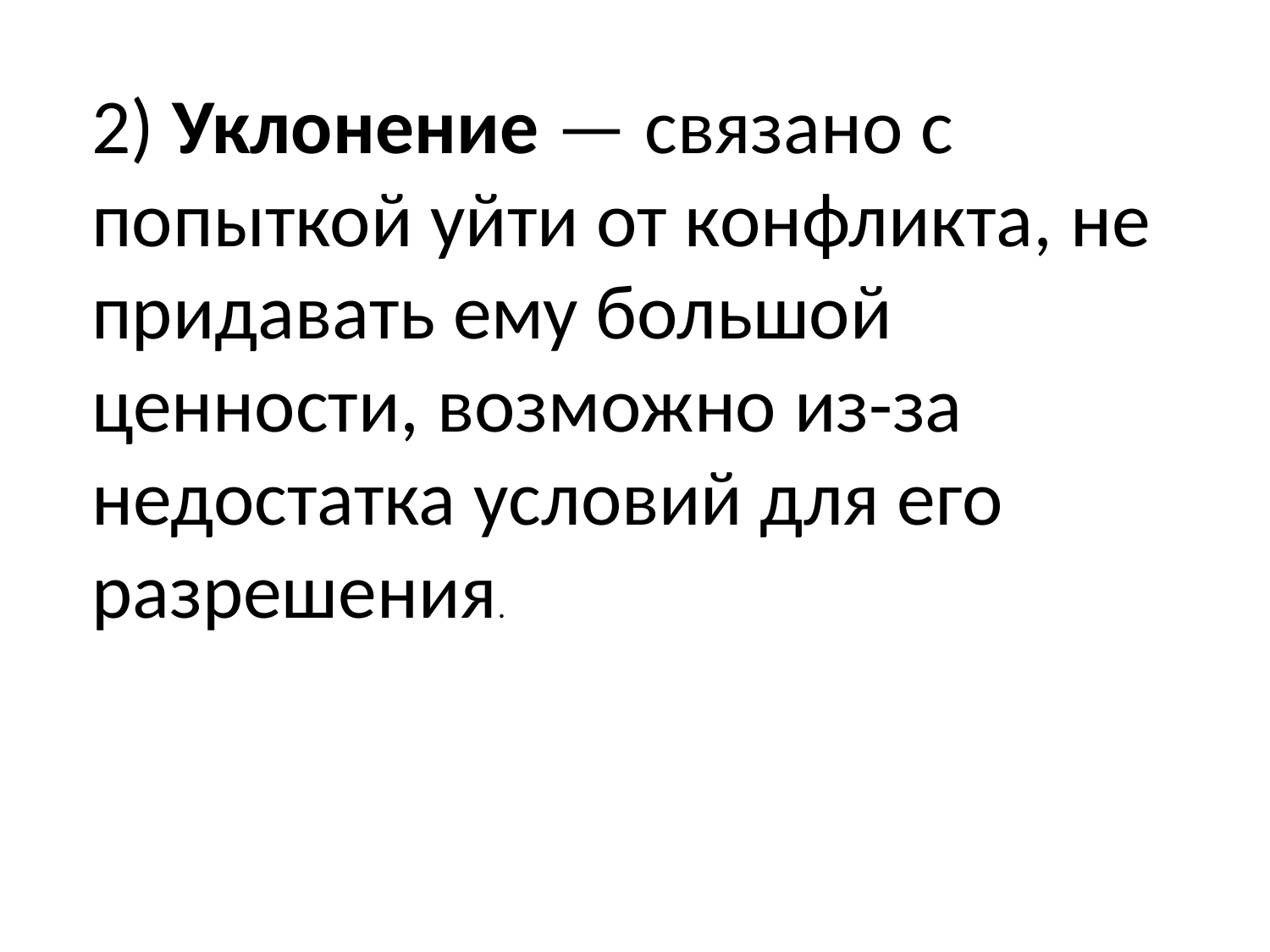

2) Уклонение — связано с попыткой уйти от конфликта, не придавать ему большой ценности, возможно из-за недостатка условий для его разрешения.